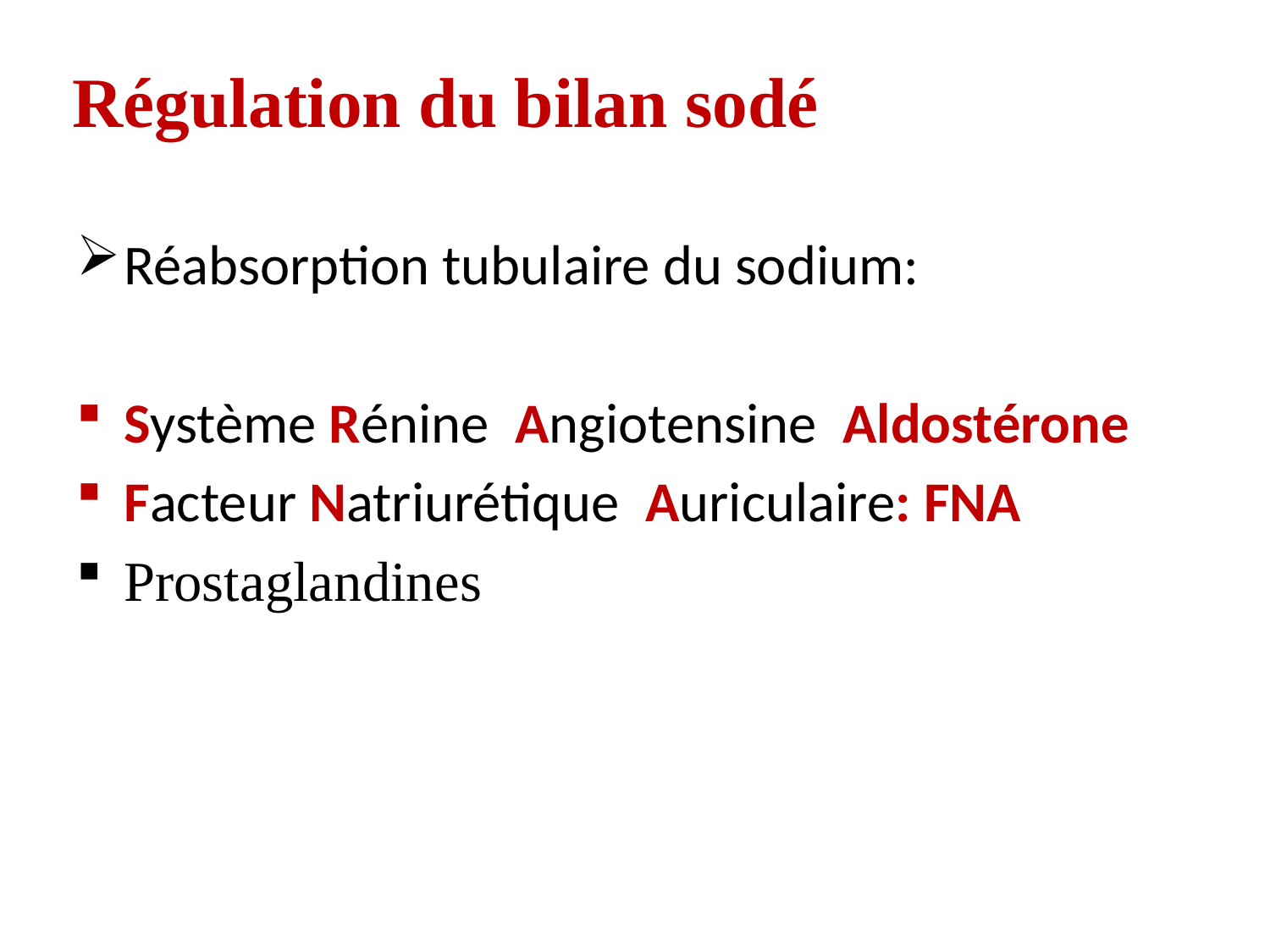

# Régulation du bilan sodé
Réabsorption tubulaire du sodium:

Système Rénine  Angiotensine  Aldostérone
Facteur Natriurétique  Auriculaire: FNA
Prostaglandines